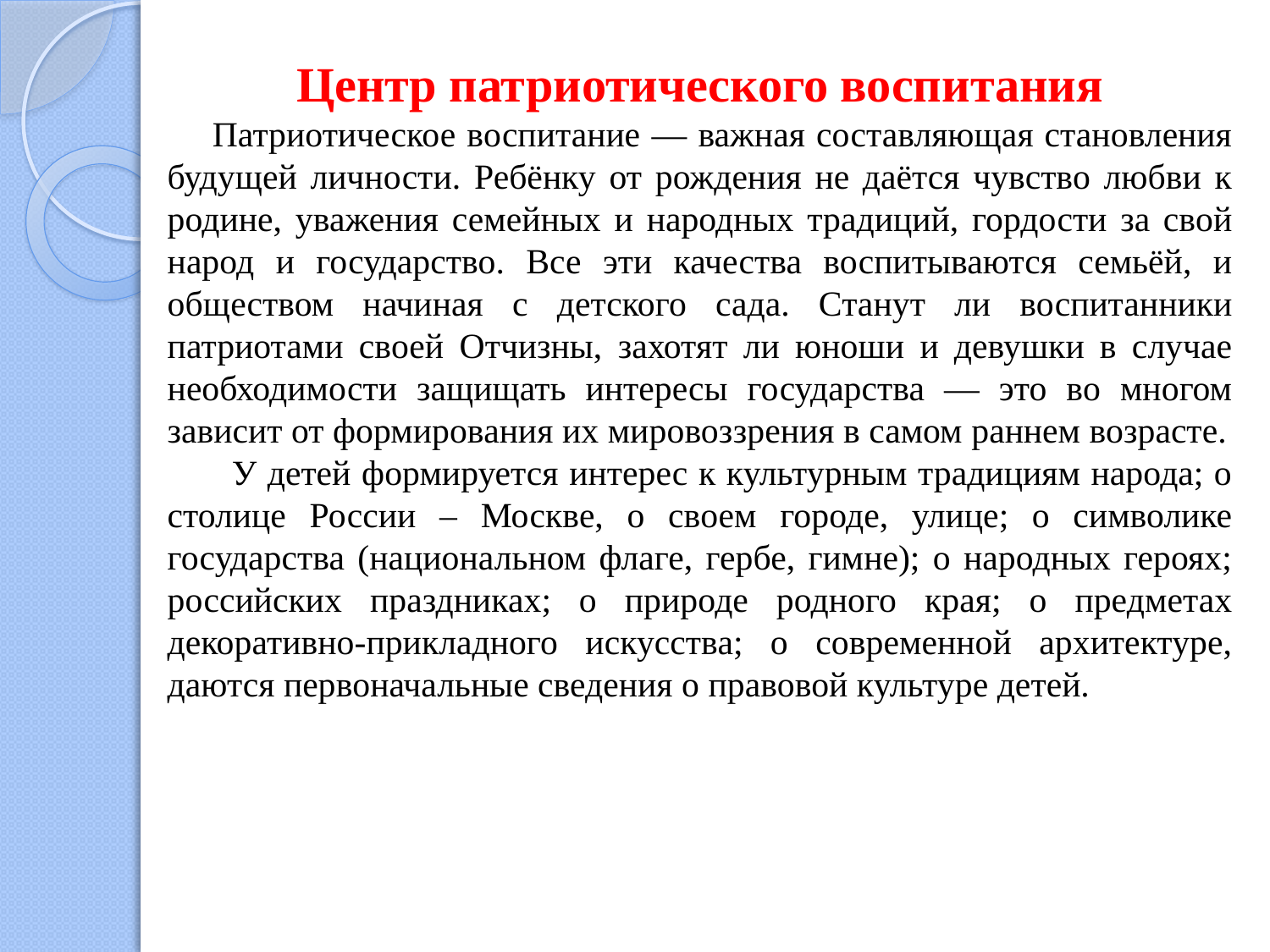

Центр патриотического воспитания
    Патриотическое воспитание — важная составляющая становления будущей личности. Ребёнку от рождения не даётся чувство любви к родине, уважения семейных и народных традиций, гордости за свой народ и государство. Все эти качества воспитываются семьёй, и обществом начиная с детского сада. Станут ли воспитанники патриотами своей Отчизны, захотят ли юноши и девушки в случае необходимости защищать интересы государства — это во многом зависит от формирования их мировоззрения в самом раннем возрасте.
      У детей формируется интерес к культурным традициям народа; о столице России – Москве, о своем городе, улице; о символике государства (национальном флаге, гербе, гимне); о народных героях; российских праздниках; о природе родного края; о предметах декоративно-прикладного искусства; о современной архитектуре, даются первоначальные сведения о правовой культуре детей.